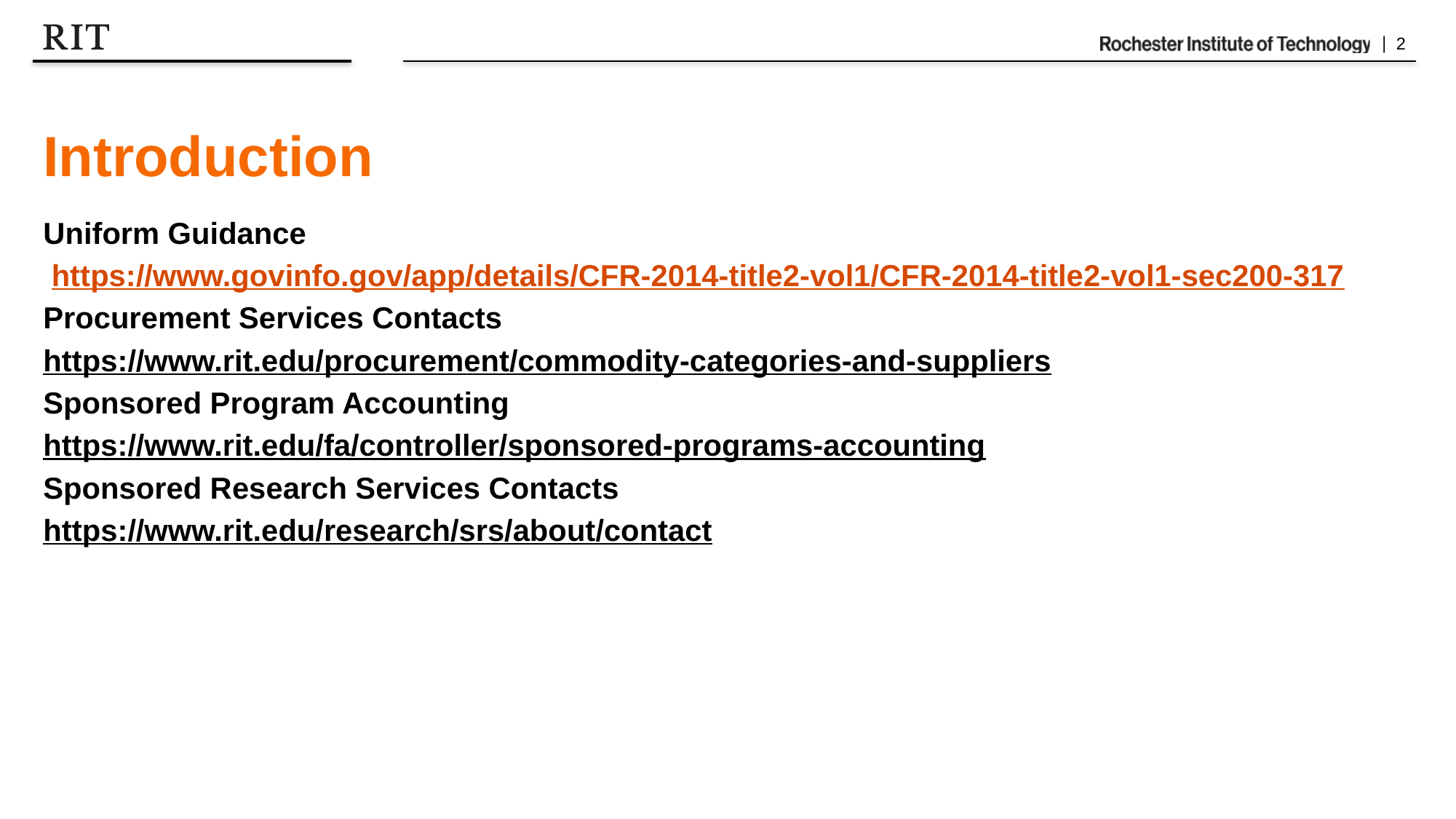

# Introduction
Uniform Guidance
 https://www.govinfo.gov/app/details/CFR-2014-title2-vol1/CFR-2014-title2-vol1-sec200-317
Procurement Services Contacts
https://www.rit.edu/procurement/commodity-categories-and-suppliers
Sponsored Program Accounting
https://www.rit.edu/fa/controller/sponsored-programs-accounting
Sponsored Research Services Contacts
https://www.rit.edu/research/srs/about/contact